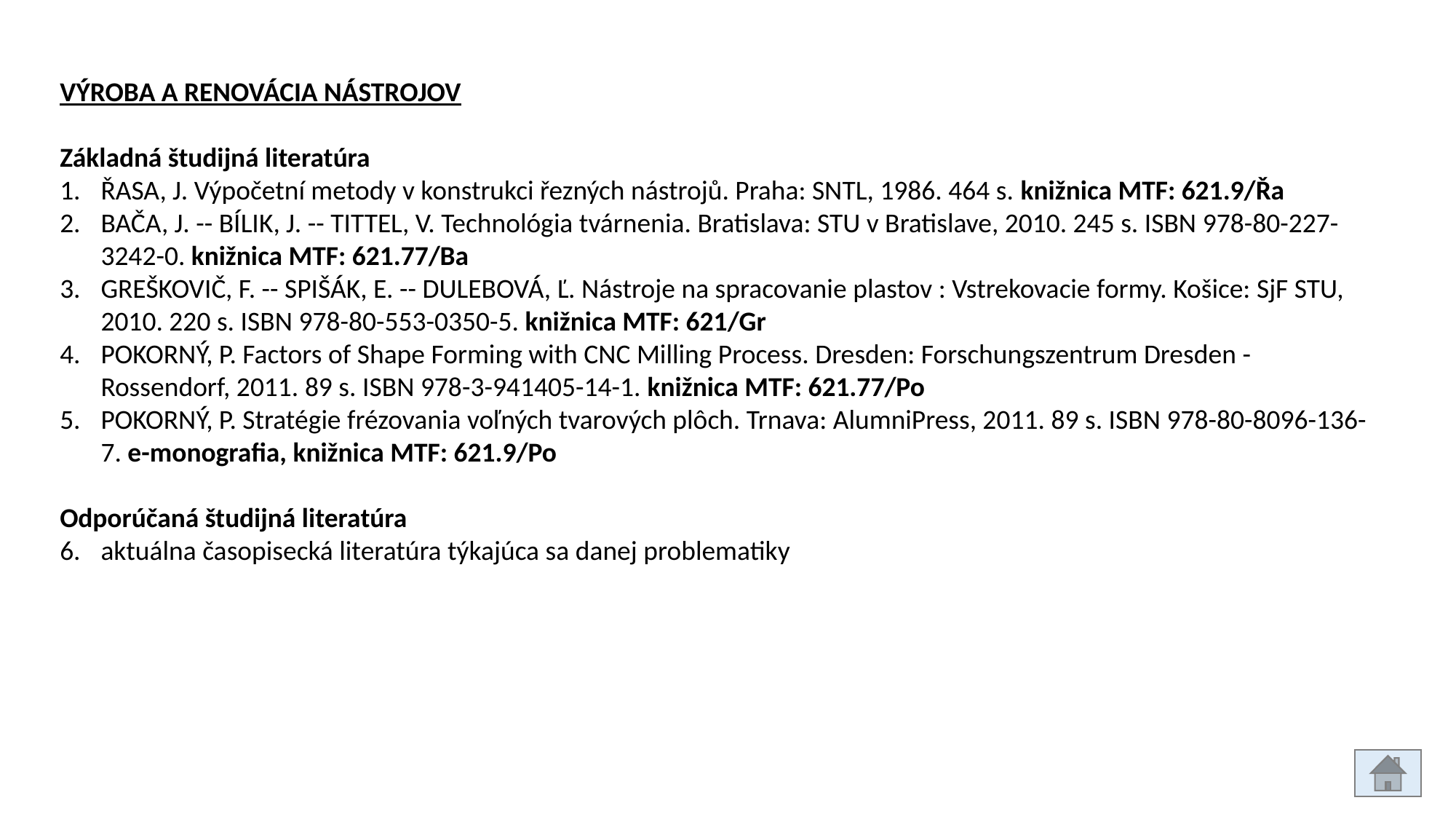

VÝROBA A RENOVÁCIA NÁSTROJOV

Základná študijná literatúra
ŘASA, J. Výpočetní metody v konstrukci řezných nástrojů. Praha: SNTL, 1986. 464 s. knižnica MTF: 621.9/Řa
BAČA, J. -- BÍLIK, J. -- TITTEL, V. Technológia tvárnenia. Bratislava: STU v Bratislave, 2010. 245 s. ISBN 978-80-227-3242-0. knižnica MTF: 621.77/Ba
GREŠKOVIČ, F. -- SPIŠÁK, E. -- DULEBOVÁ, Ľ. Nástroje na spracovanie plastov : Vstrekovacie formy. Košice: SjF STU, 2010. 220 s. ISBN 978-80-553-0350-5. knižnica MTF: 621/Gr
POKORNÝ, P. Factors of Shape Forming with CNC Milling Process. Dresden: Forschungszentrum Dresden - Rossendorf, 2011. 89 s. ISBN 978-3-941405-14-1. knižnica MTF: 621.77/Po
POKORNÝ, P. Stratégie frézovania voľných tvarových plôch. Trnava: AlumniPress, 2011. 89 s. ISBN 978-80-8096-136-7. e-monografia, knižnica MTF: 621.9/Po

Odporúčaná študijná literatúra
aktuálna časopisecká literatúra týkajúca sa danej problematiky